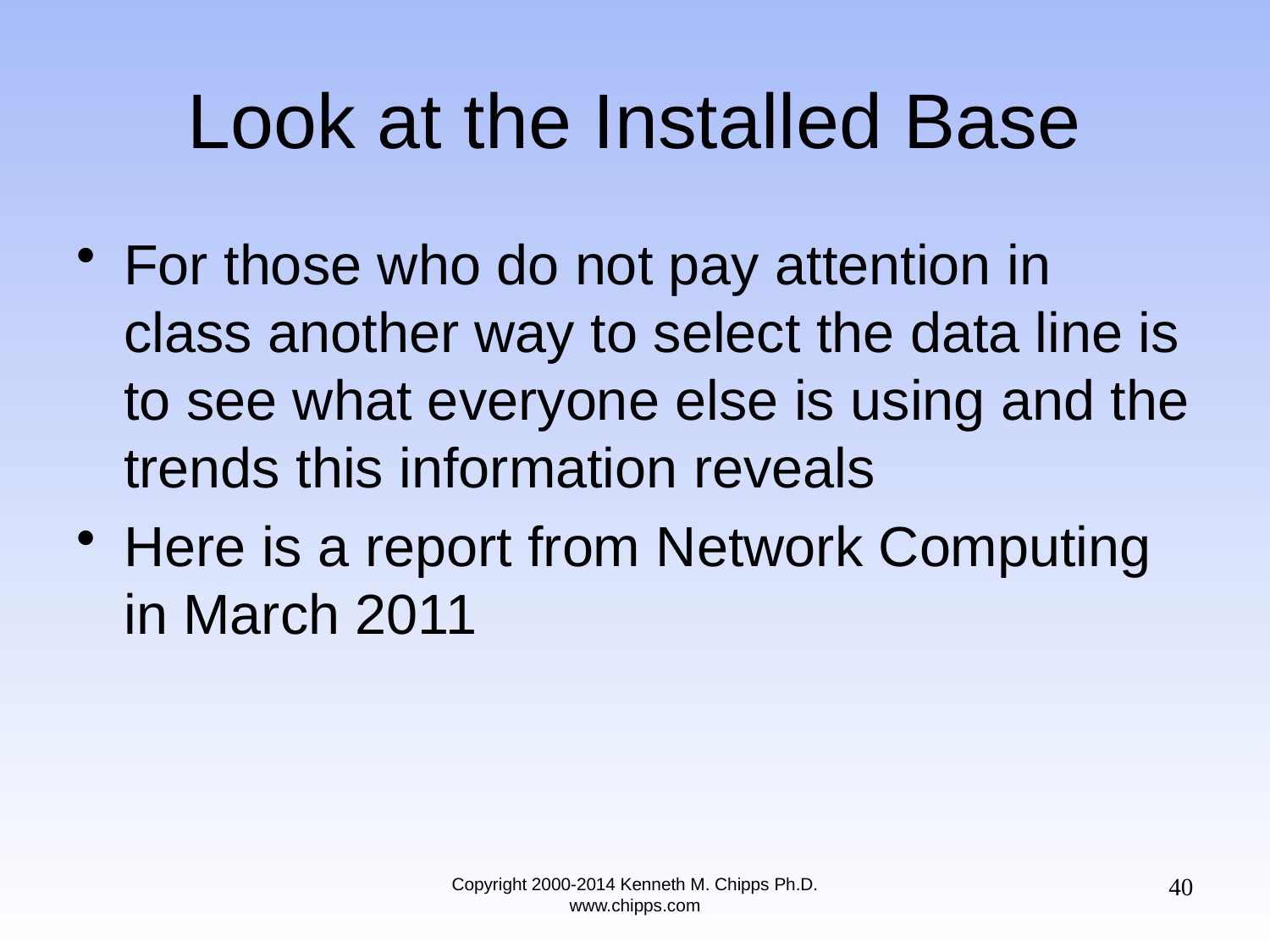

# Look at the Installed Base
For those who do not pay attention in class another way to select the data line is to see what everyone else is using and the trends this information reveals
Here is a report from Network Computing in March 2011
40
Copyright 2000-2014 Kenneth M. Chipps Ph.D. www.chipps.com